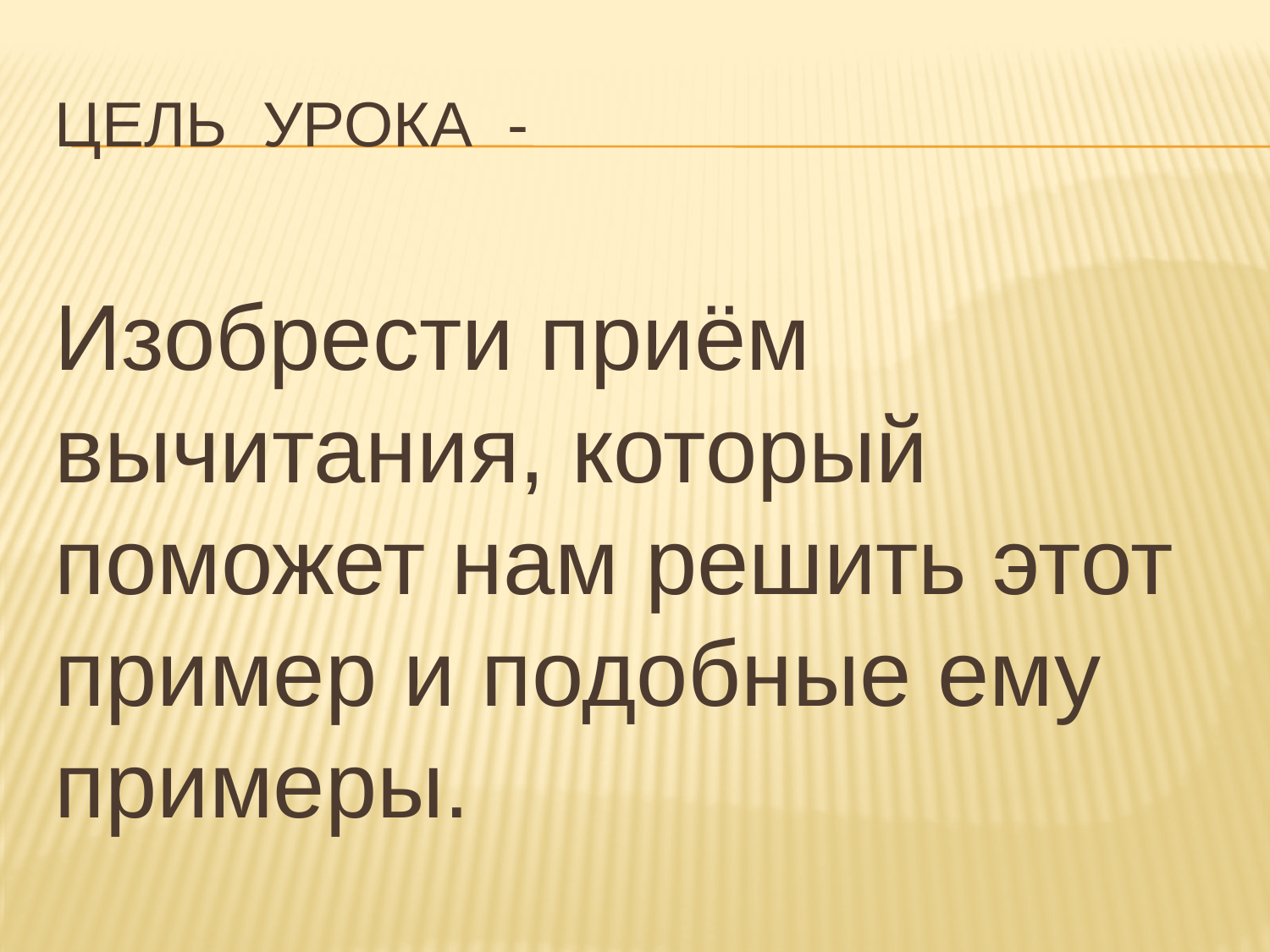

# Цель  урока  -

Изобрести приём вычитания, который поможет нам решить этот пример и подобные ему примеры.